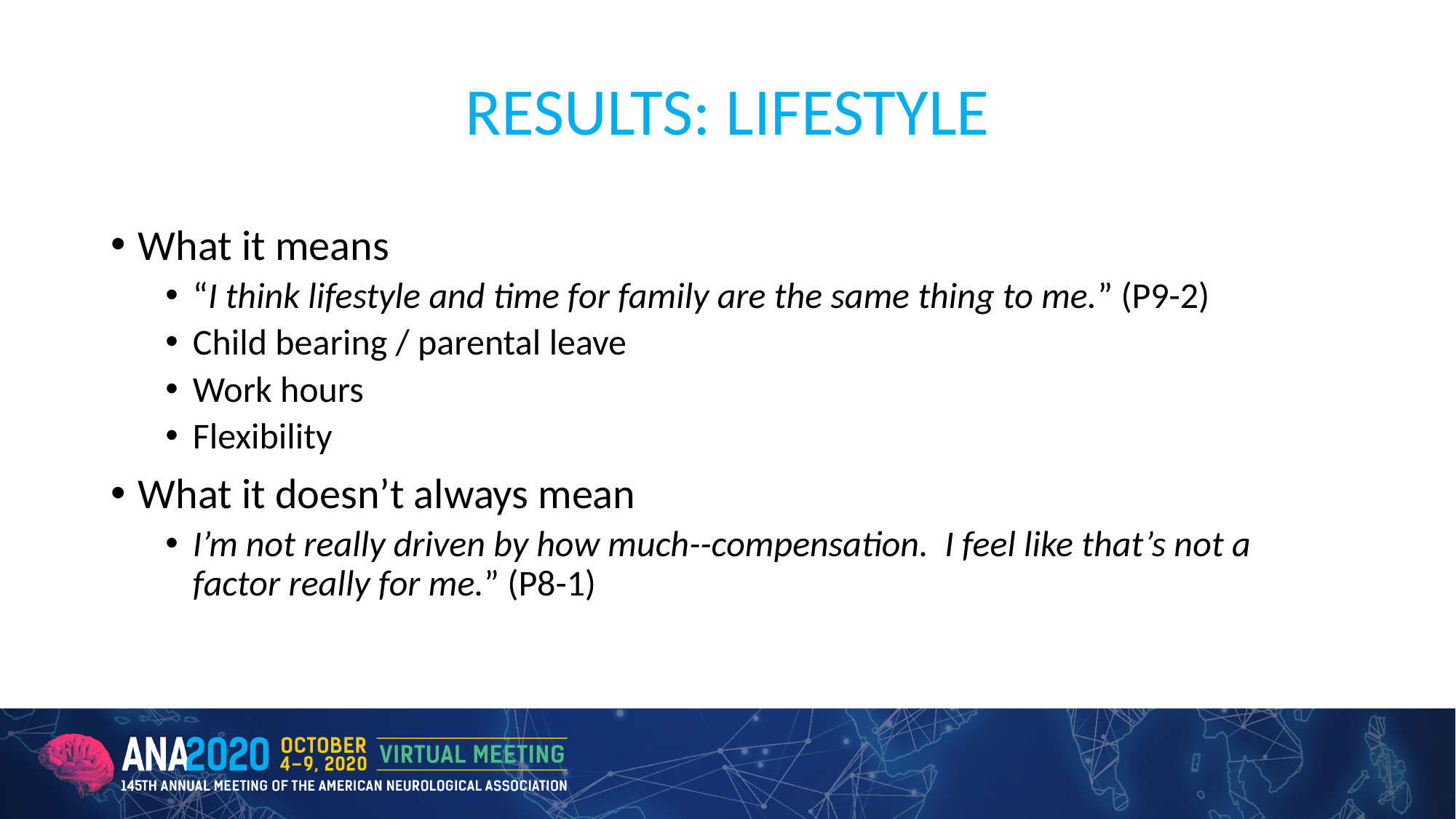

# RESULTS: LIFESTYLE
What it means
“I think lifestyle and time for family are the same thing to me.” (P9-2)
Child bearing / parental leave
Work hours
Flexibility
What it doesn’t always mean
I’m not really driven by how much--compensation.  I feel like that’s not a factor really for me.” (P8-1)